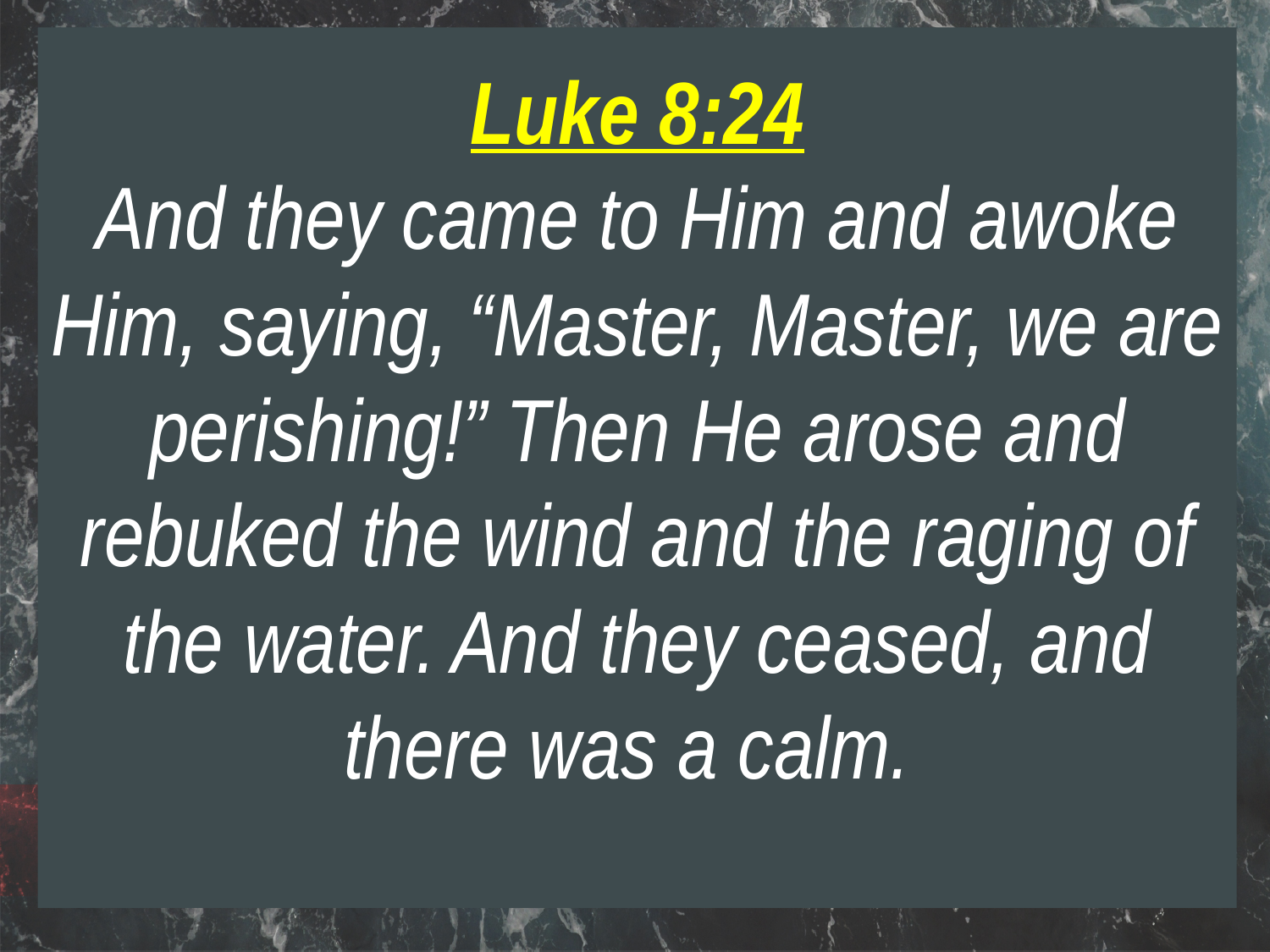

Luke 8:24
And they came to Him and awoke Him, saying, “Master, Master, we are perishing!” Then He arose and rebuked the wind and the raging of the water. And they ceased, and there was a calm.